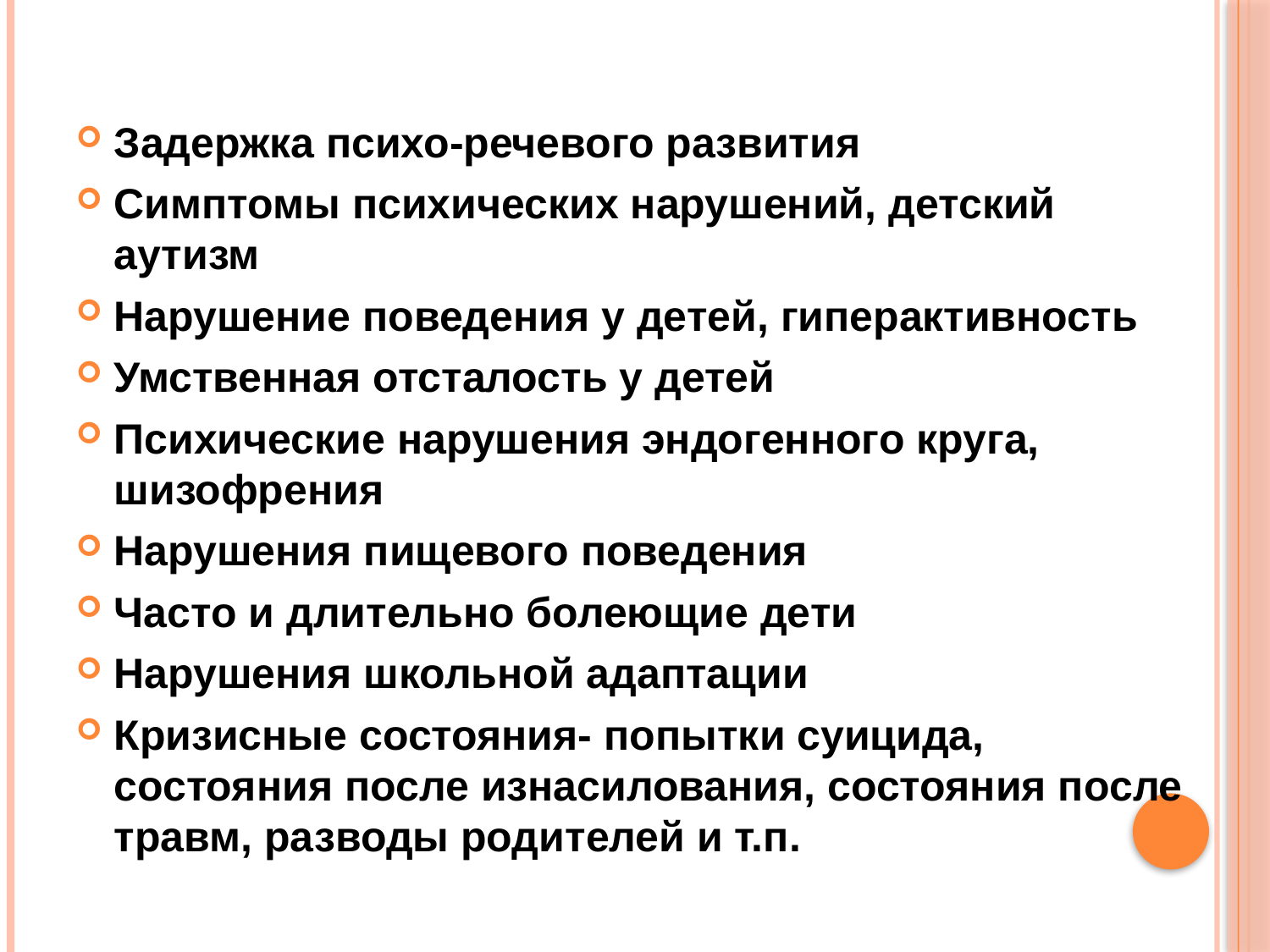

#
Задержка психо-речевого развития
Симптомы психических нарушений, детский аутизм
Нарушение поведения у детей, гиперактивность
Умственная отсталость у детей
Психические нарушения эндогенного круга, шизофрения
Нарушения пищевого поведения
Часто и длительно болеющие дети
Нарушения школьной адаптации
Кризисные состояния- попытки суицида, состояния после изнасилования, состояния после травм, разводы родителей и т.п.